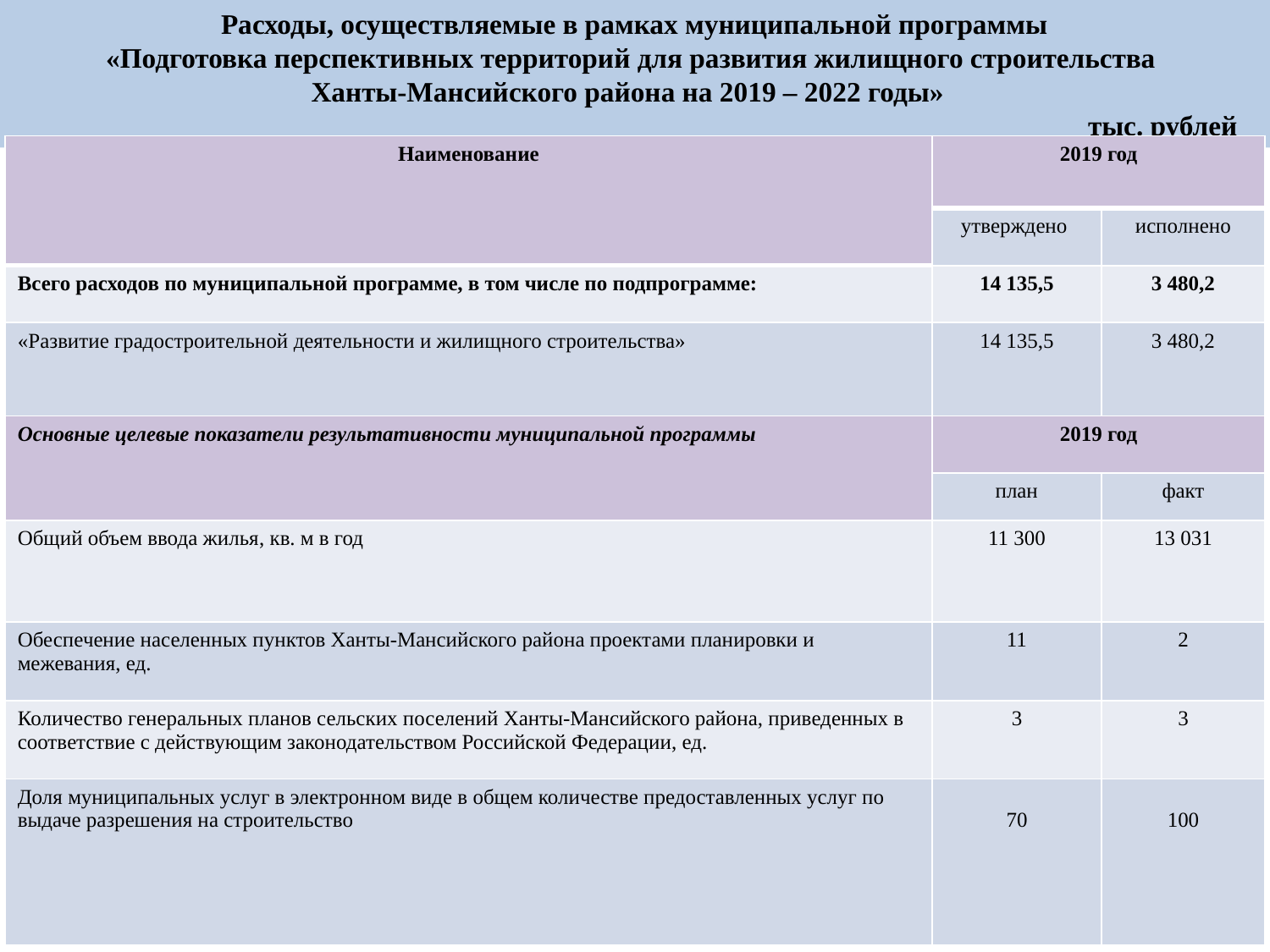

Расходы, осуществляемые в рамках муниципальной программы
«Подготовка перспективных территорий для развития жилищного строительства
Ханты-Мансийского района на 2019 – 2022 годы»
                                                                                                                                                          тыс. рублей
| Наименование | 2019 год |  |
| --- | --- | --- |
|  | утверждено | исполнено |
| Всего расходов по муниципальной программе, в том числе по подпрограмме: | 14 135,5 | 3 480,2 |
| «Развитие градостроительной деятельности и жилищного строительства» | 14 135,5 | 3 480,2 |
| Основные целевые показатели результативности муниципальной программы | 2019 год |  |
|  | план | факт |
| Общий объем ввода жилья, кв. м в год | 11 300 | 13 031 |
| Обеспечение населенных пунктов Ханты-Мансийского района проектами планировки и межевания, ед. | 11 | 2 |
| Количество генеральных планов сельских поселений Ханты-Мансийского района, приведенных в соответствие с действующим законодательством Российской Федерации, ед. | 3 | 3 |
| Доля муниципальных услуг в электронном виде в общем количестве предоставленных услуг по выдаче разрешения на строительство | 70 | 100 |